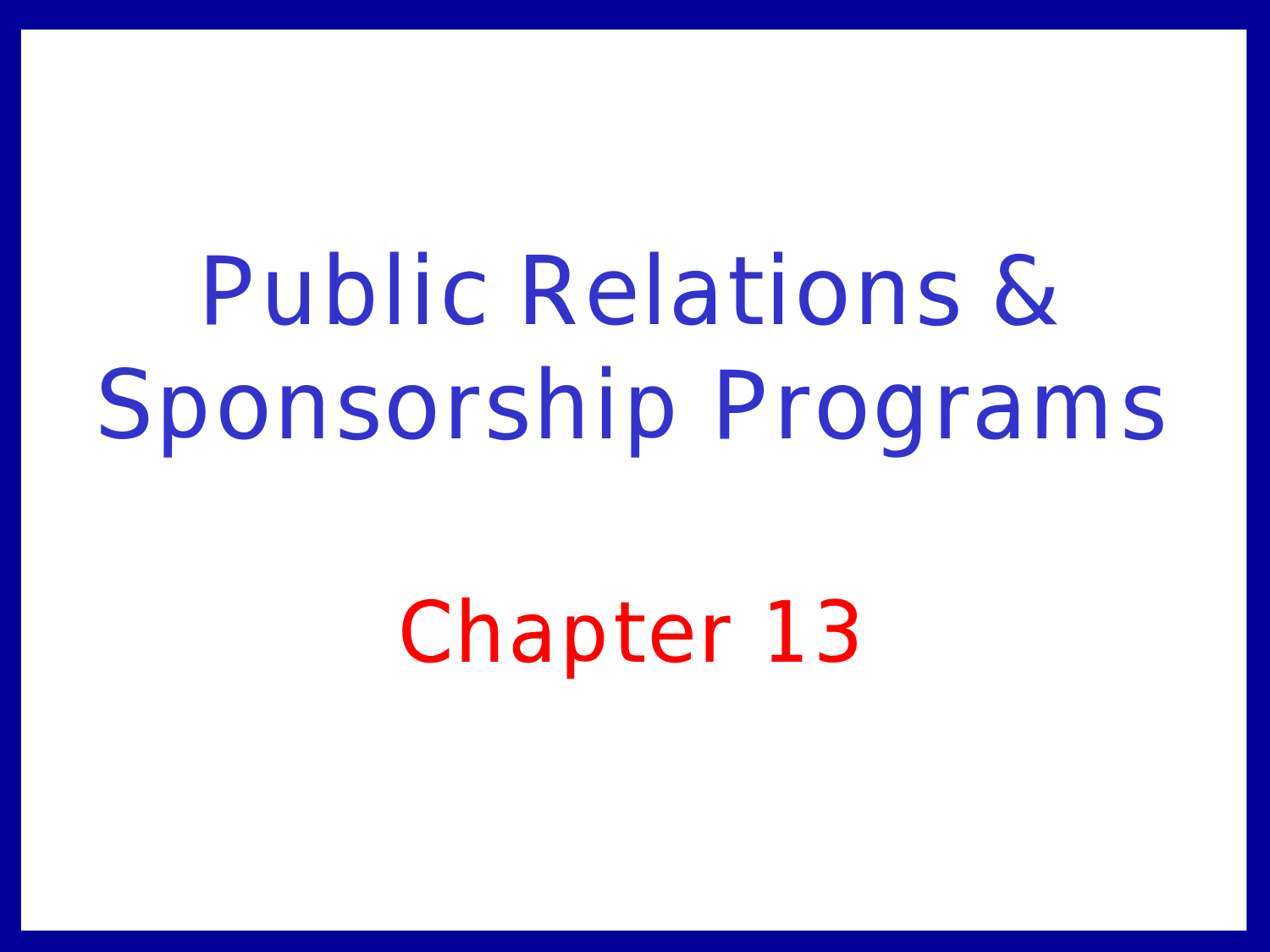

# Public Relations & Sponsorship Programs
Chapter 13